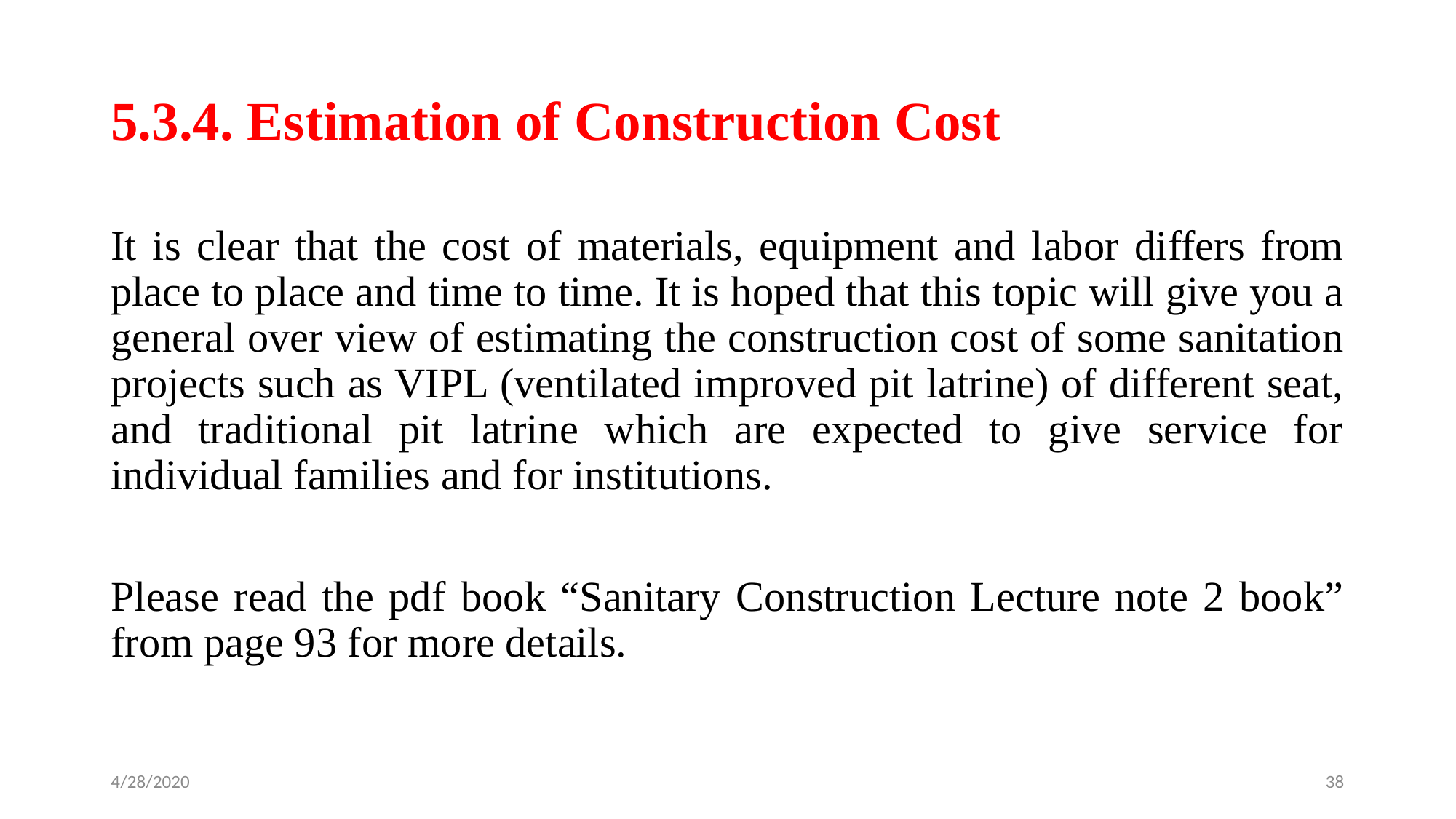

# 5.3.4. Estimation of Construction Cost
It is clear that the cost of materials, equipment and labor differs from place to place and time to time. It is hoped that this topic will give you a general over view of estimating the construction cost of some sanitation projects such as VIPL (ventilated improved pit latrine) of different seat, and traditional pit latrine which are expected to give service for individual families and for institutions.

Please read the pdf book “Sanitary Construction Lecture note 2 book” from page 93 for more details.
4/28/2020
38